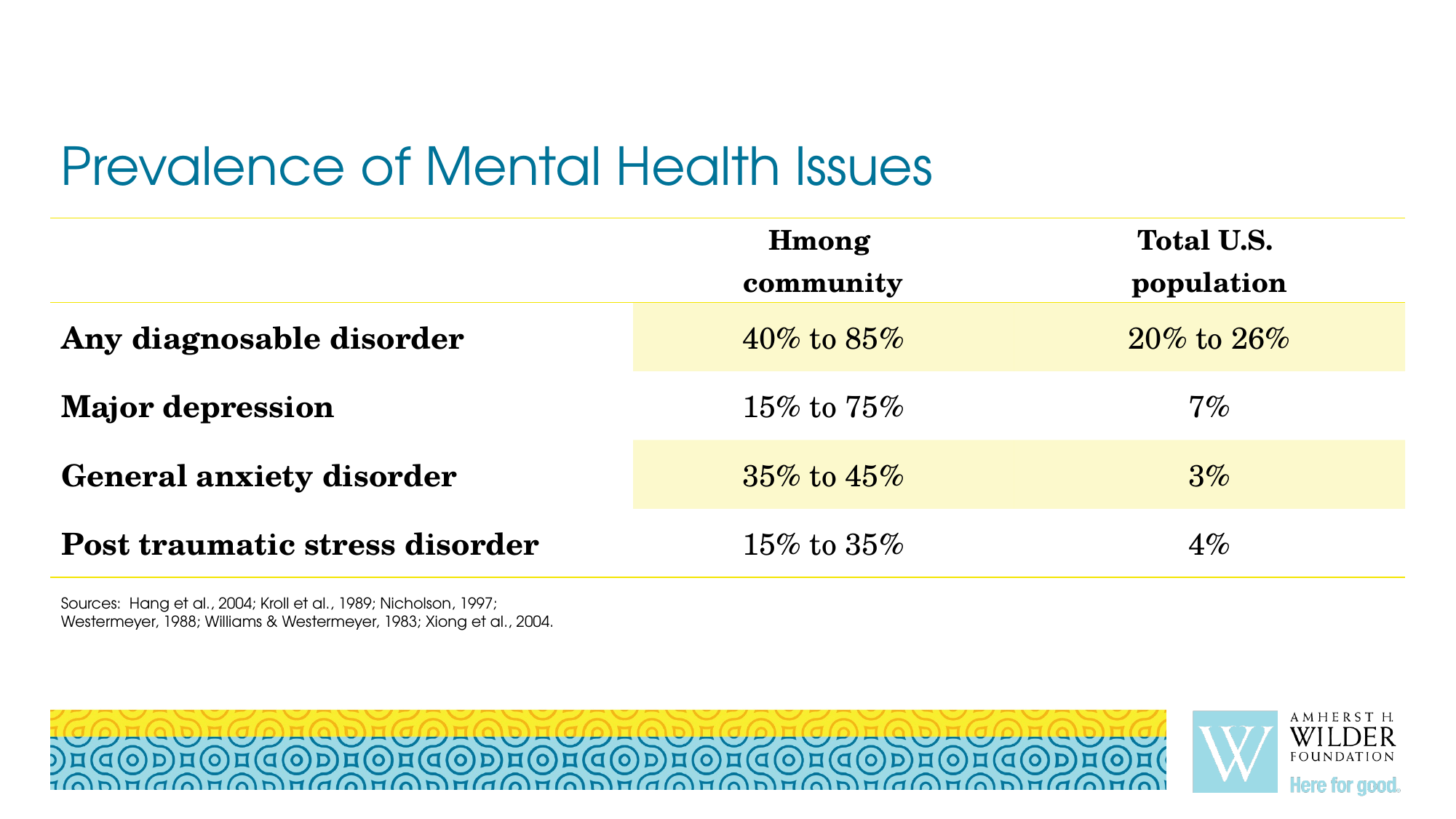

# Prevalence of Mental Health Issues
|  | Hmong community | Total U.S. population |
| --- | --- | --- |
| Any diagnosable disorder | 40% to 85% | 20% to 26% |
| Major depression | 15% to 75% | 7% |
| General anxiety disorder | 35% to 45% | 3% |
| Post traumatic stress disorder | 15% to 35% | 4% |
Sources:  Hang et al., 2004; Kroll et al., 1989; Nicholson, 1997; Westermeyer, 1988; Williams & Westermeyer, 1983; Xiong et al., 2004.